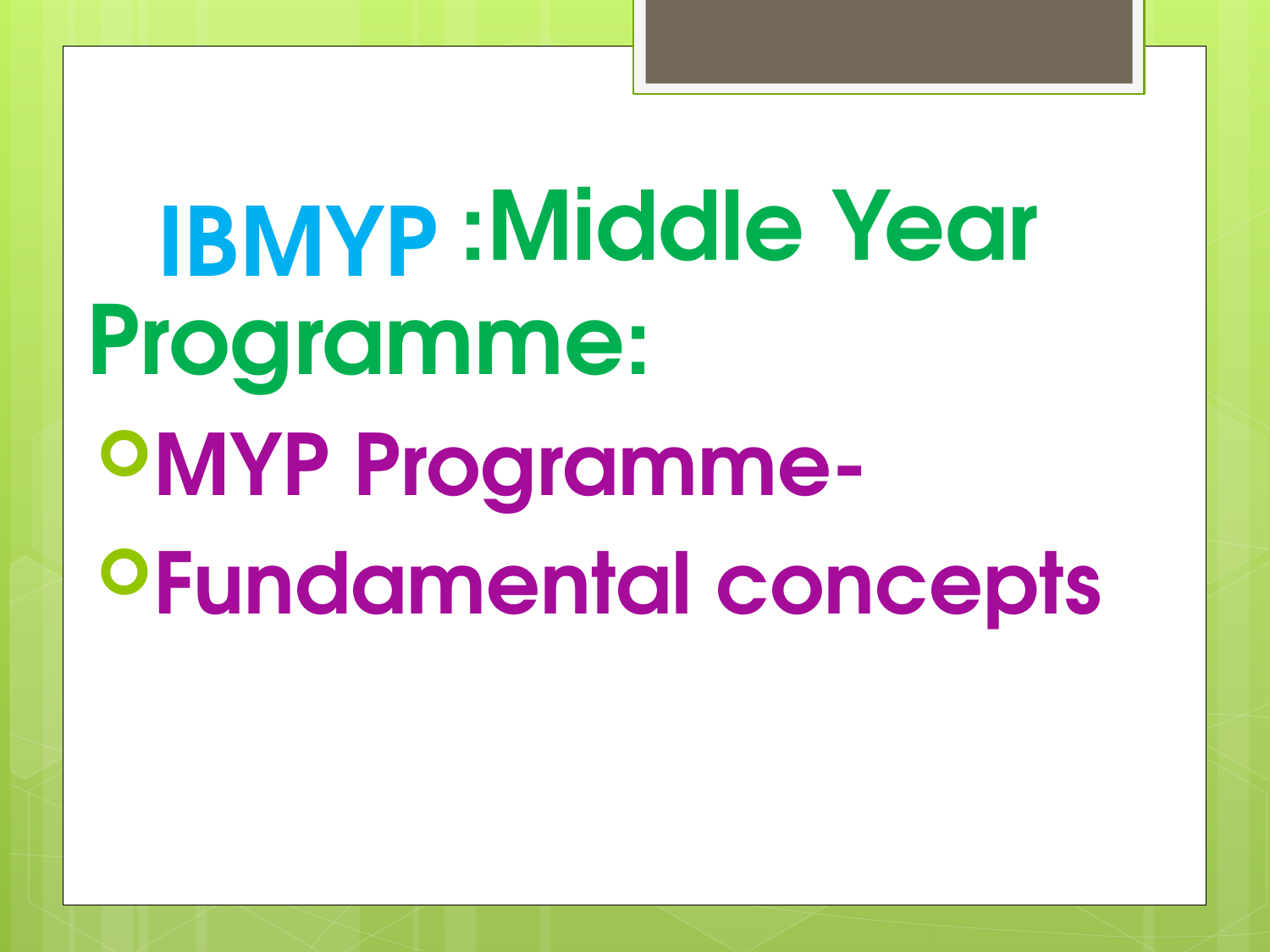

# IBMYP
              :Middle Year Programme:
MYP Programme-
Fundamental concepts